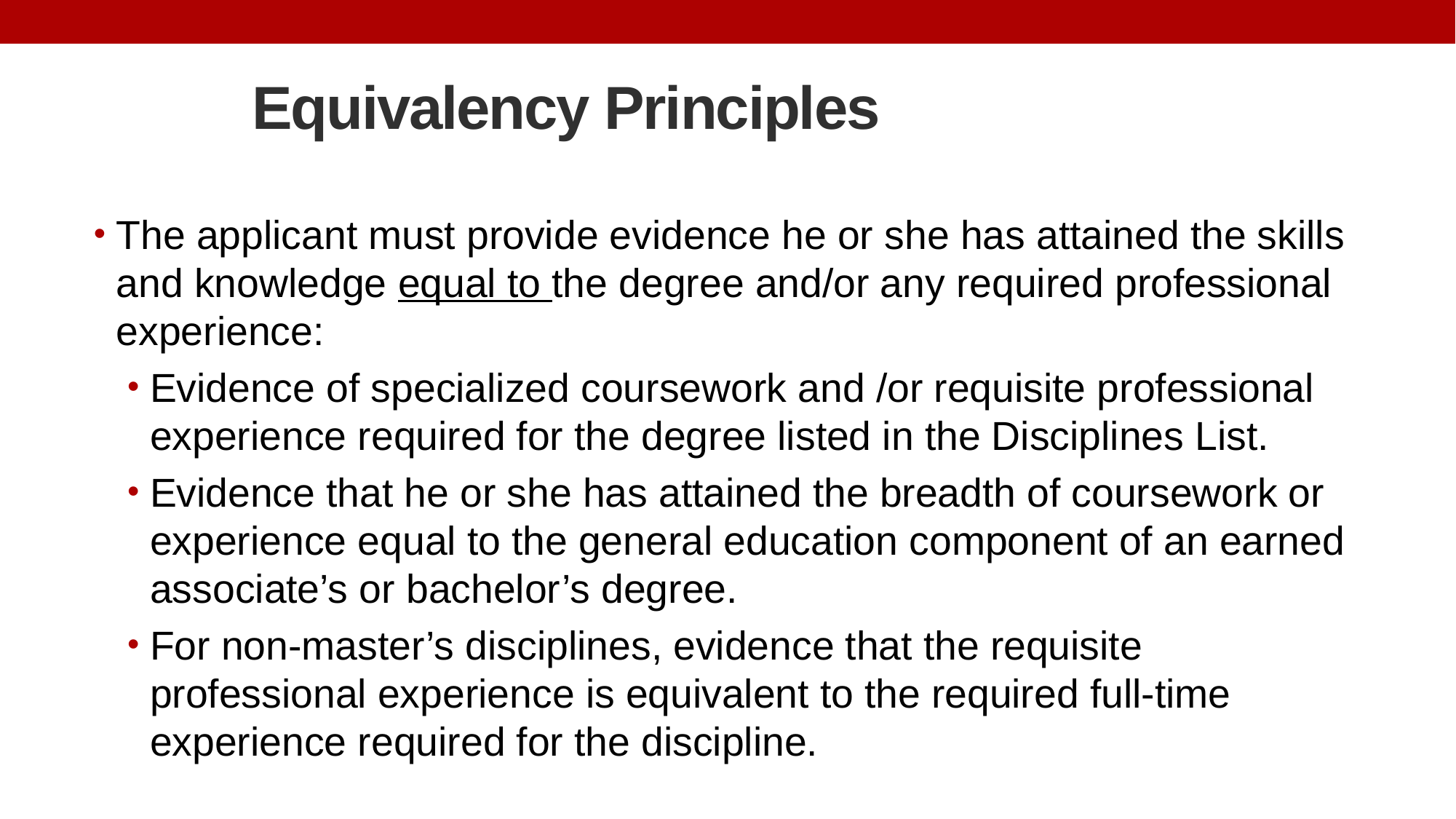

# Equivalency Principles

The applicant must provide evidence he or she has attained the skills and knowledge equal to the degree and/or any required professional experience:
Evidence of specialized coursework and /or requisite professional experience required for the degree listed in the Disciplines List.
Evidence that he or she has attained the breadth of coursework or experience equal to the general education component of an earned associate’s or bachelor’s degree.
For non-master’s disciplines, evidence that the requisite professional experience is equivalent to the required full-time experience required for the discipline.